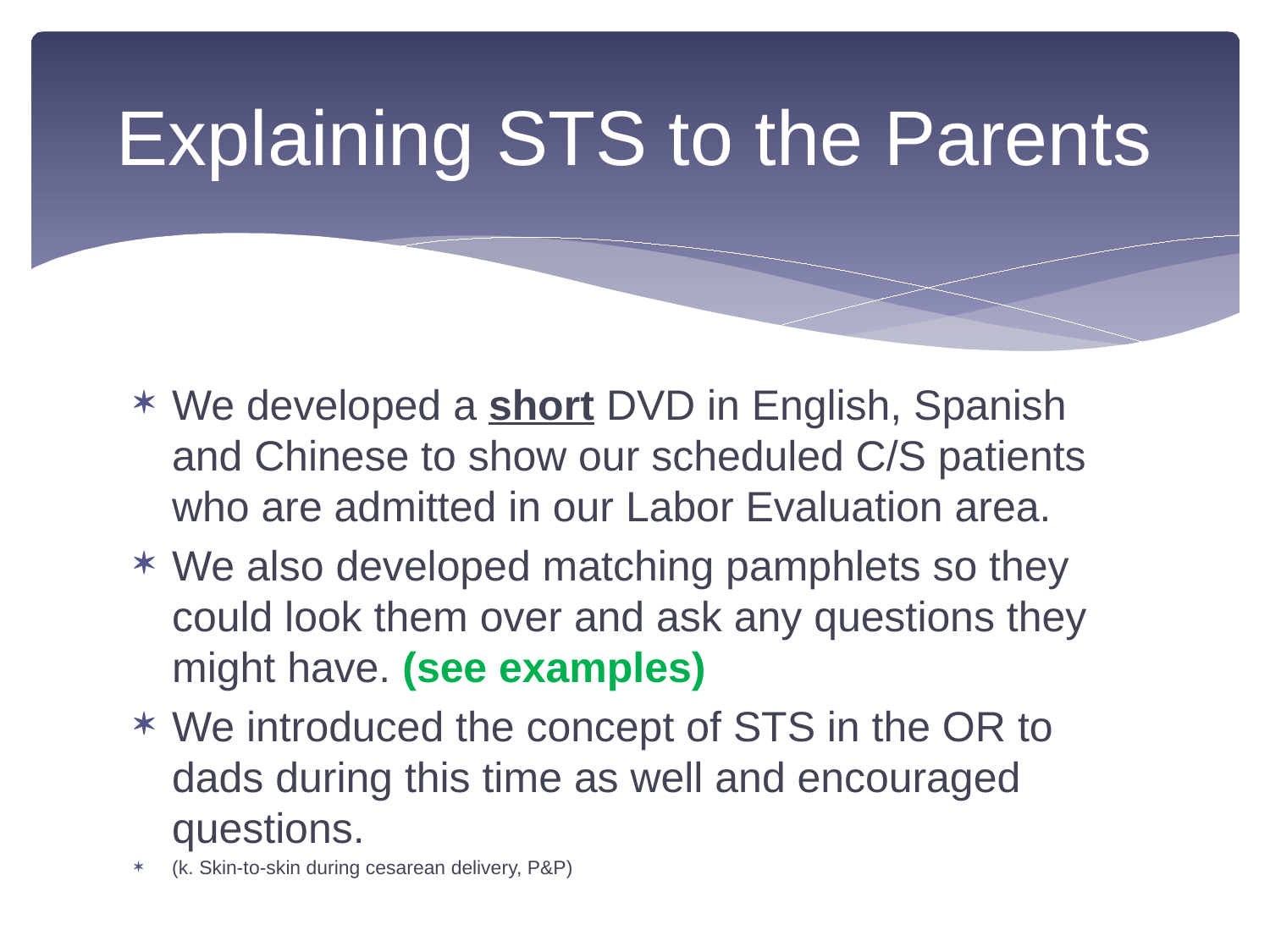

# Explaining STS to the Parents
We developed a short DVD in English, Spanish and Chinese to show our scheduled C/S patients who are admitted in our Labor Evaluation area.
We also developed matching pamphlets so they could look them over and ask any questions they might have. (see examples)
We introduced the concept of STS in the OR to dads during this time as well and encouraged questions.
(k. Skin-to-skin during cesarean delivery, P&P)